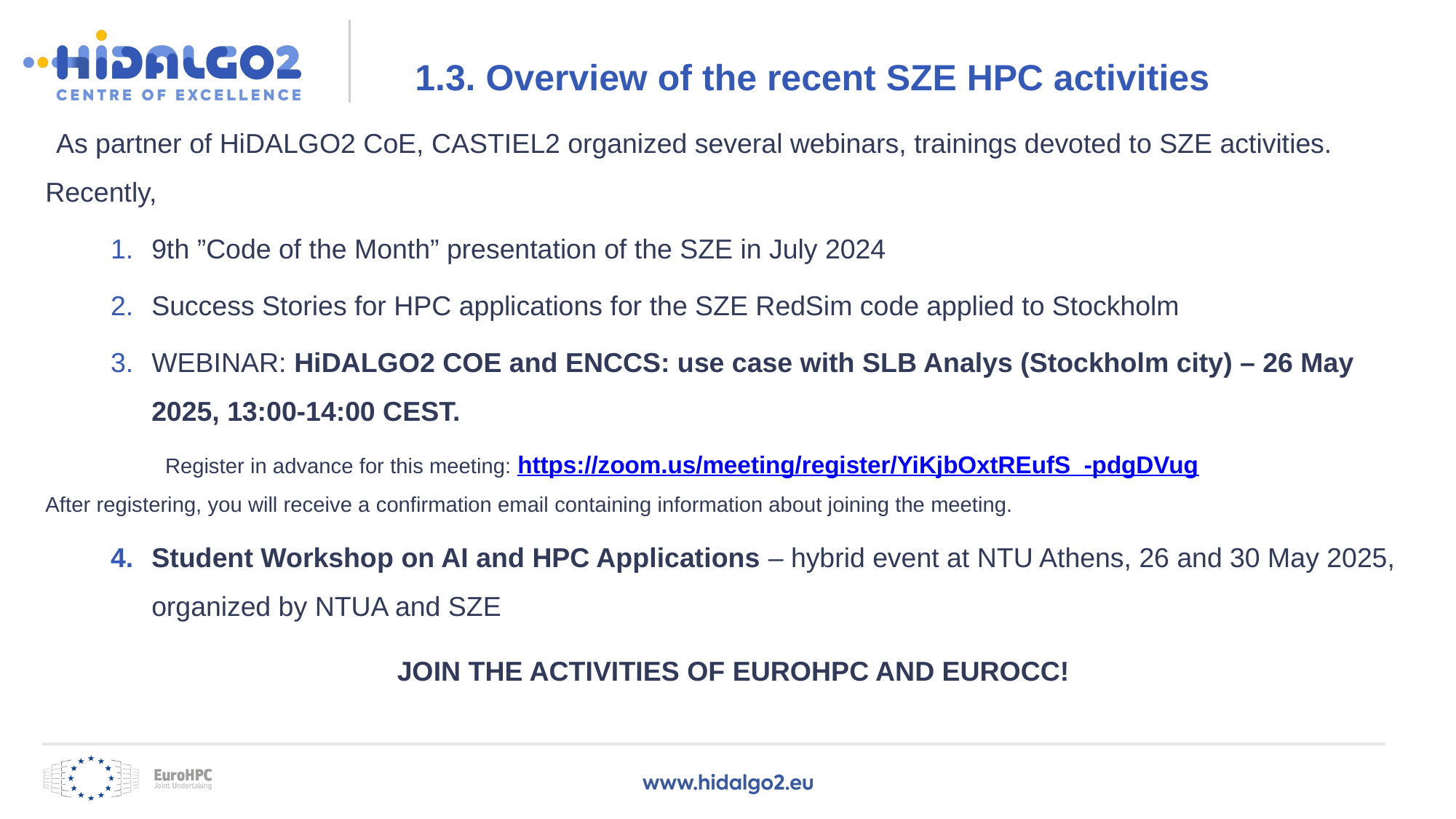

# 1.3. Overview of the recent SZE HPC activities
As partner of HiDALGO2 CoE, CASTIEL2 organized several webinars, trainings devoted to SZE activities. Recently,
9th ”Code of the Month” presentation of the SZE in July 2024
Success Stories for HPC applications for the SZE RedSim code applied to Stockholm
WEBINAR: HiDALGO2 COE and ENCCS: use case with SLB Analys (Stockholm city) – 26 May 2025, 13:00-14:00 CEST.
Register in advance for this meeting: https://zoom.us/meeting/register/YiKjbOxtREufS_-pdgDVug
After registering, you will receive a confirmation email containing information about joining the meeting.
Student Workshop on AI and HPC Applications – hybrid event at NTU Athens, 26 and 30 May 2025, organized by NTUA and SZE
JOIN THE ACTIVITIES OF EUROHPC AND EUROCC!
7